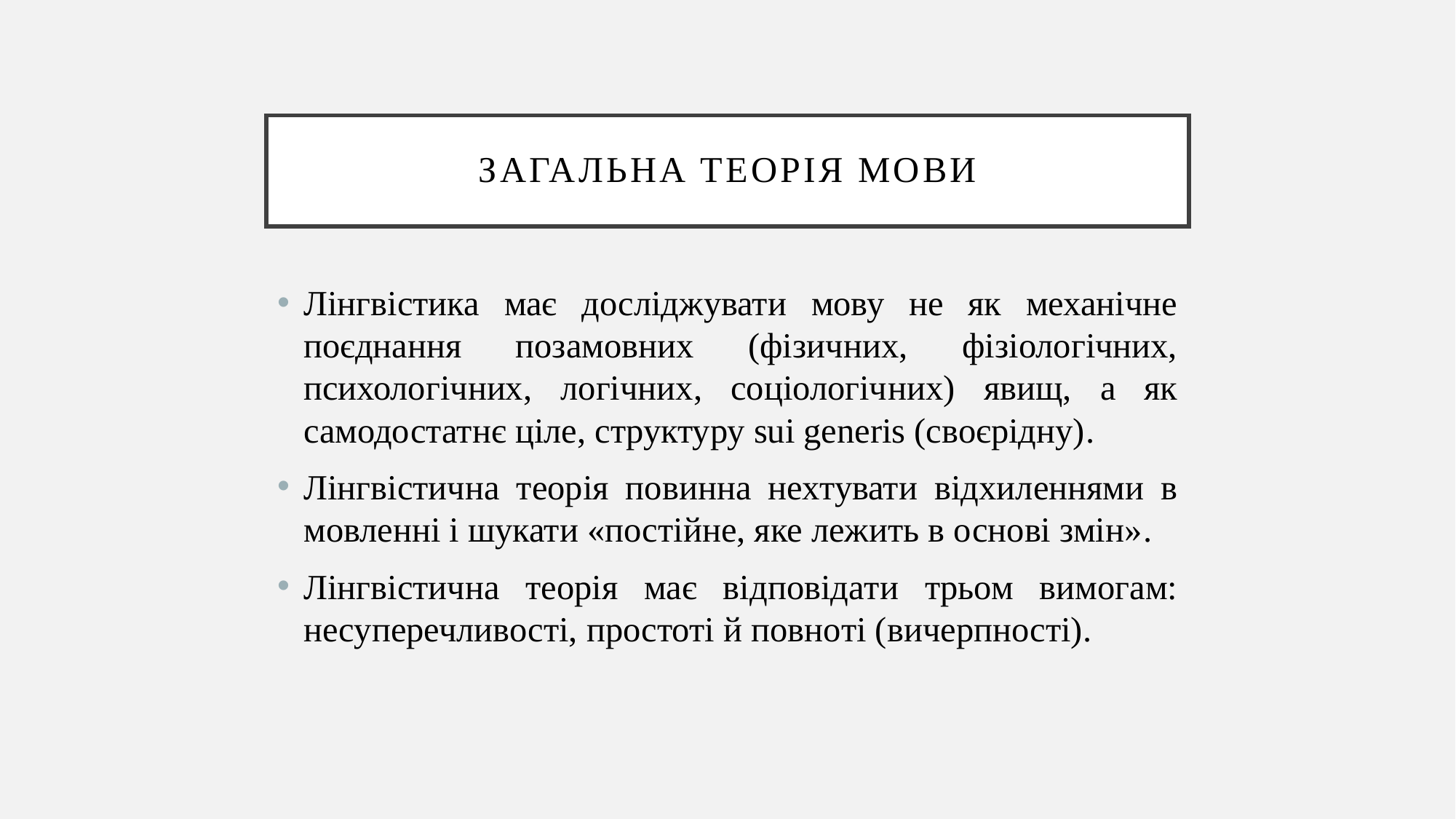

# Загальна теорія мови
Лінгвістика має досліджувати мову не як механічне поєднання позамовних (фізич­них, фізіологічних, психологічних, логічних, соціологіч­них) явищ, а як самодостатнє ціле, структуру sui generis (своєрідну).
Лінгвістична теорія повинна нех­тувати відхиленнями в мовленні і шукати «постійне, яке лежить в основі змін».
Лінгвістична теорія має відповіда­ти трьом вимогам: несуперечливості, простоті й повно­ті (вичерпності).